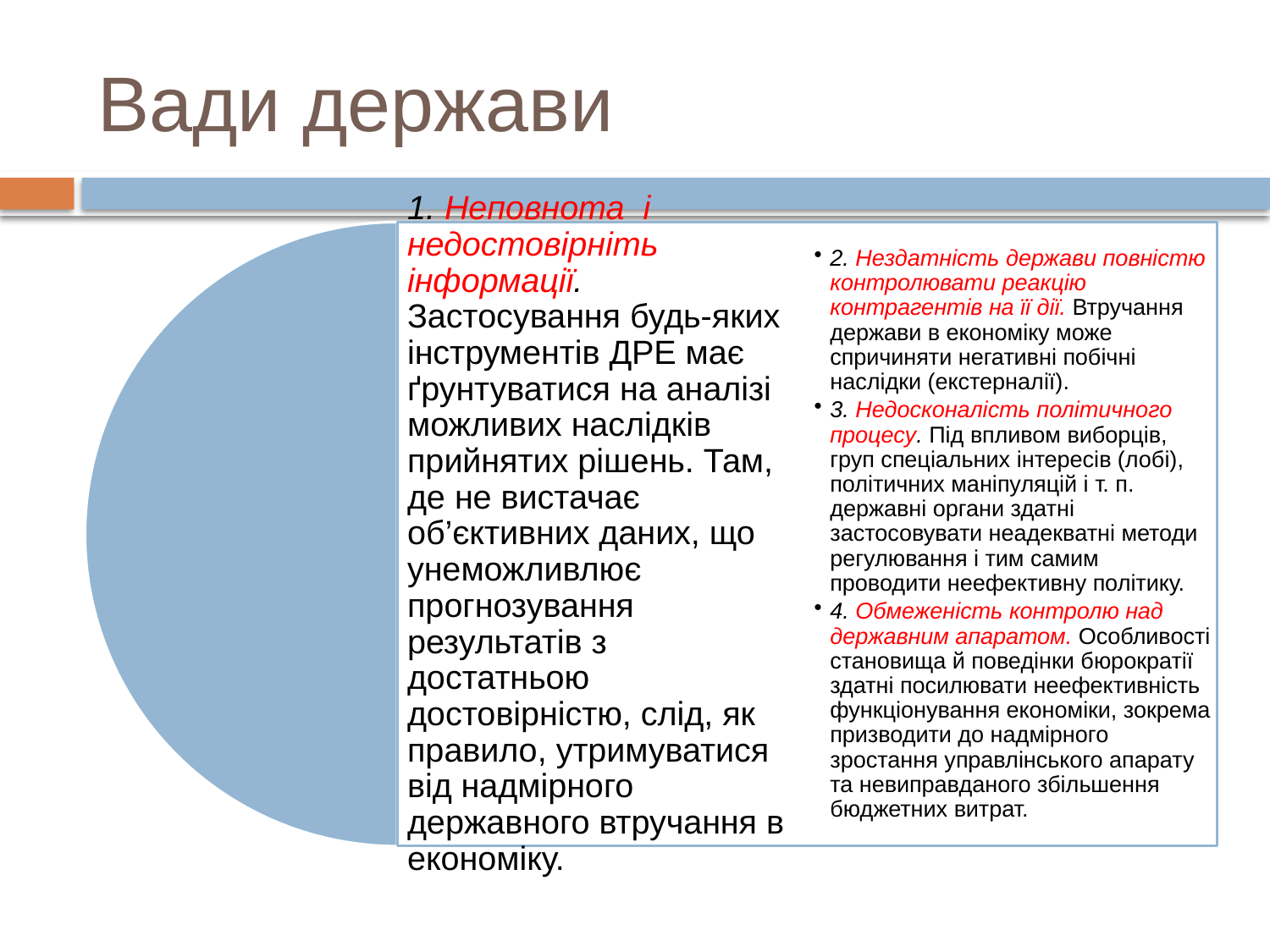

# Вади держави
1. Неповнота  і недостовірніть інформації. Застосування будь-яких інструментів ДРЕ має ґрунтуватися на аналізі можливих наслідків прийнятих рішень. Там, де не вистачає об’єктивних даних, що унеможливлює прогнозування результатів з достатньою достовірністю, слід, як правило, утримуватися від надмірного державного втручання в економіку.
2. Нездатність держави повністю контролювати реакцію контрагентів на її дії. Втручання держави в економіку може спричиняти негативні побічні наслідки (екстерналії).
3. Недосконалість політичного процесу. Під впливом виборців, груп спеціальних інтересів (лобі), політичних маніпуляцій і т. п. державні органи здатні застосовувати неадекватні методи регулювання і тим самим проводити неефективну політику.
4. Обмеженість контролю над державним апаратом. Особливості становища й поведінки бюрократії здатні посилювати неефективність функціонування економіки, зокрема призводити до надмірного зростання управлінського апарату та невиправданого збільшення бюджетних витрат.